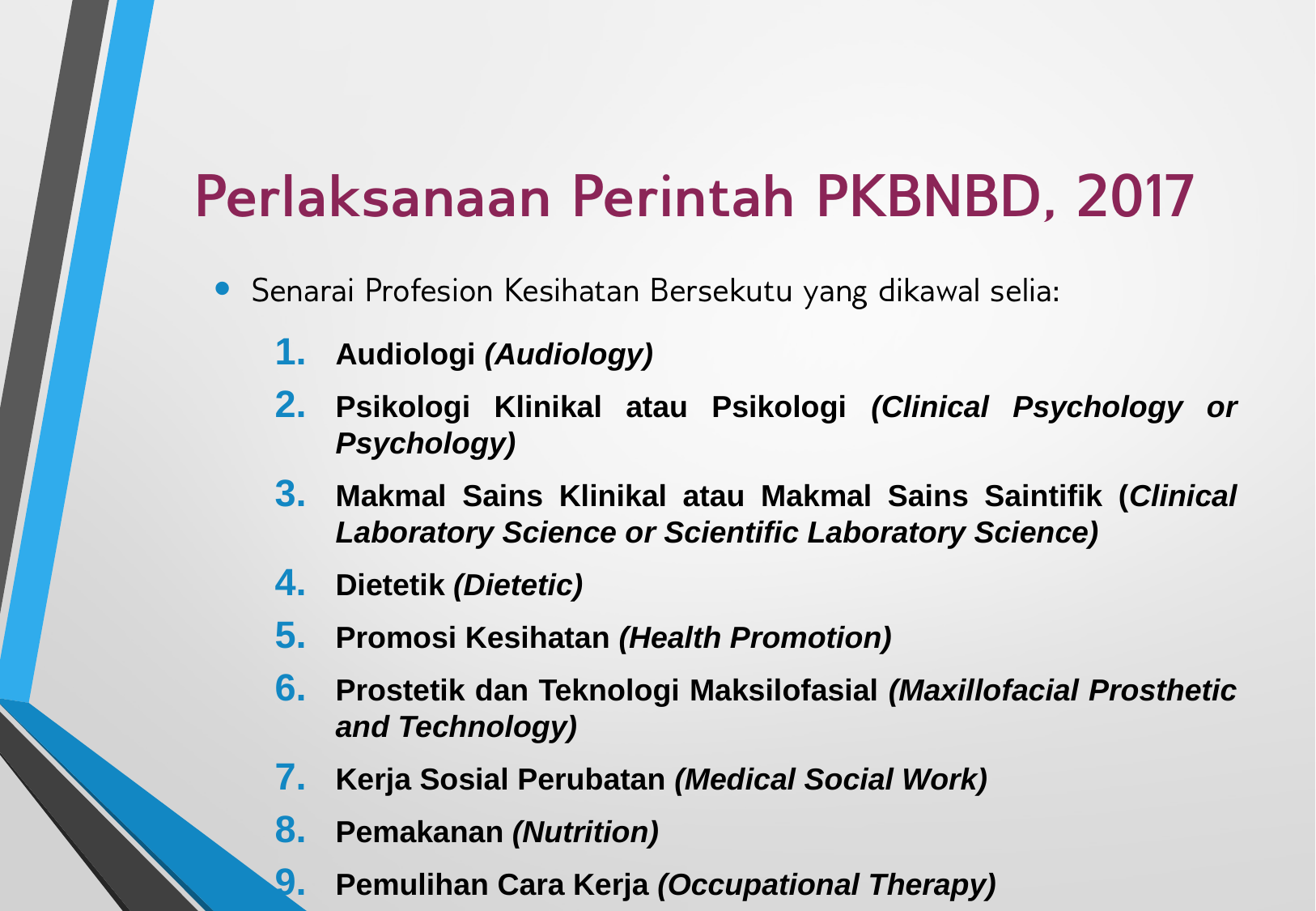

# Perlaksanaan Perintah PKBNBD, 2017
Senarai Profesion Kesihatan Bersekutu yang dikawal selia:
Audiologi (Audiology)
Psikologi Klinikal atau Psikologi (Clinical Psychology or Psychology)
Makmal Sains Klinikal atau Makmal Sains Saintifik (Clinical Laboratory Science or Scientific Laboratory Science)
Dietetik (Dietetic)
Promosi Kesihatan (Health Promotion)
Prostetik dan Teknologi Maksilofasial (Maxillofacial Prosthetic and Technology)
Kerja Sosial Perubatan (Medical Social Work)
Pemakanan (Nutrition)
Pemulihan Cara Kerja (Occupational Therapy)